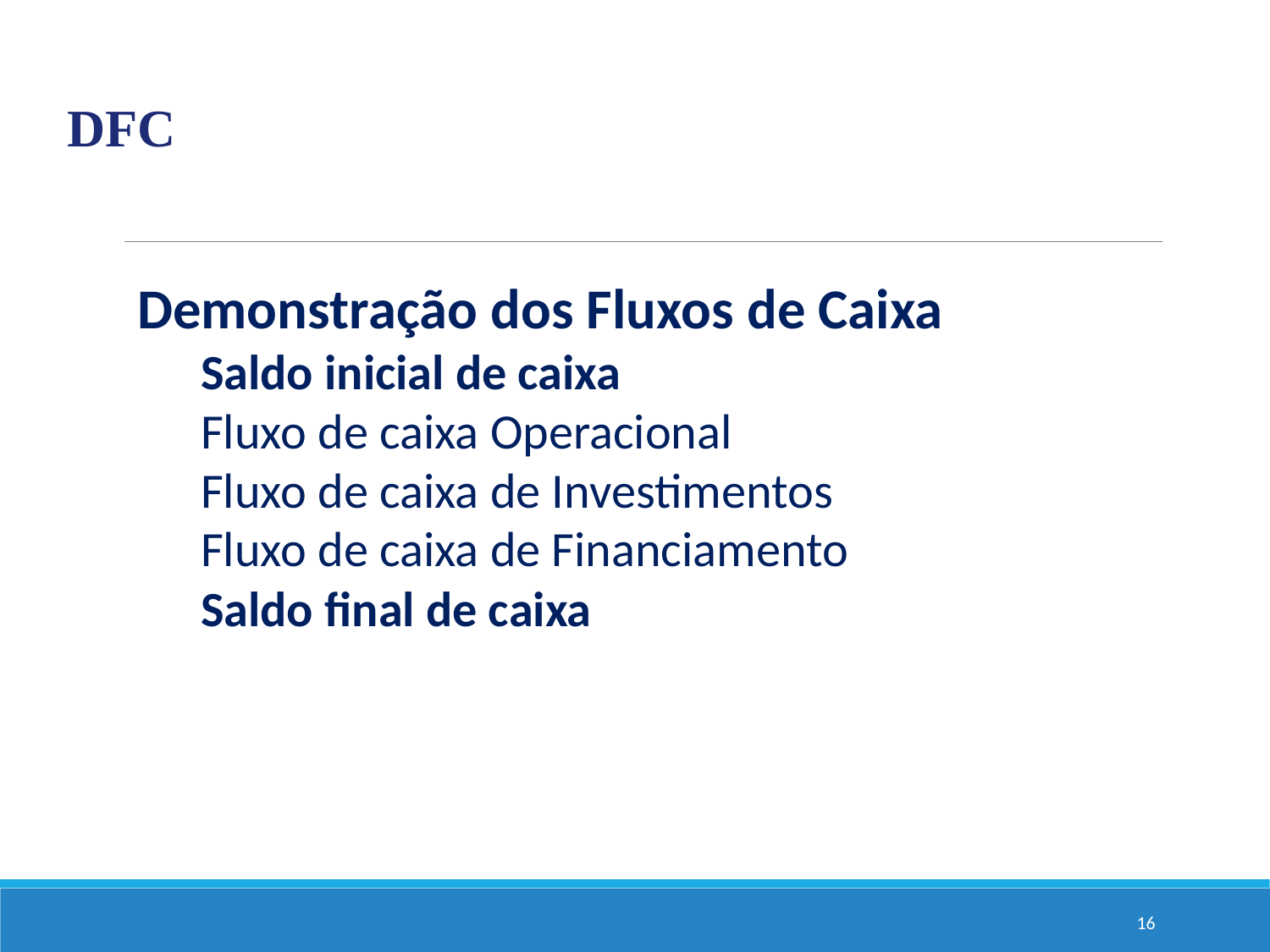

DFC

Demonstração dos Fluxos de Caixa
Saldo inicial de caixa
Fluxo de caixa Operacional
Fluxo de caixa de Investimentos
Fluxo de caixa de Financiamento
Saldo final de caixa
16